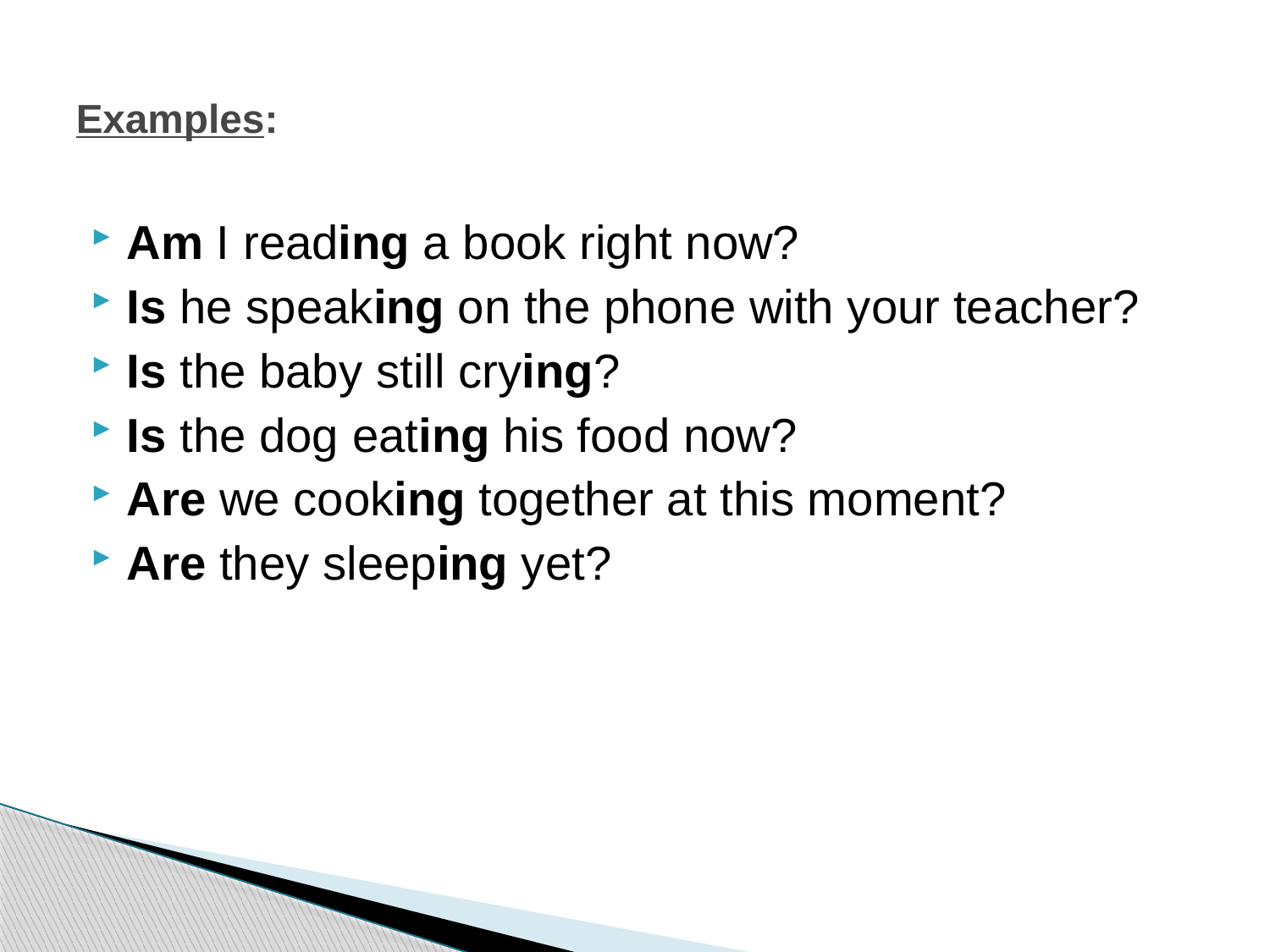

# Examples:
Am I reading a book right now?
Is he speaking on the phone with your teacher?
Is the baby still crying?
Is the dog eating his food now?
Are we cooking together at this moment?
Are they sleeping yet?